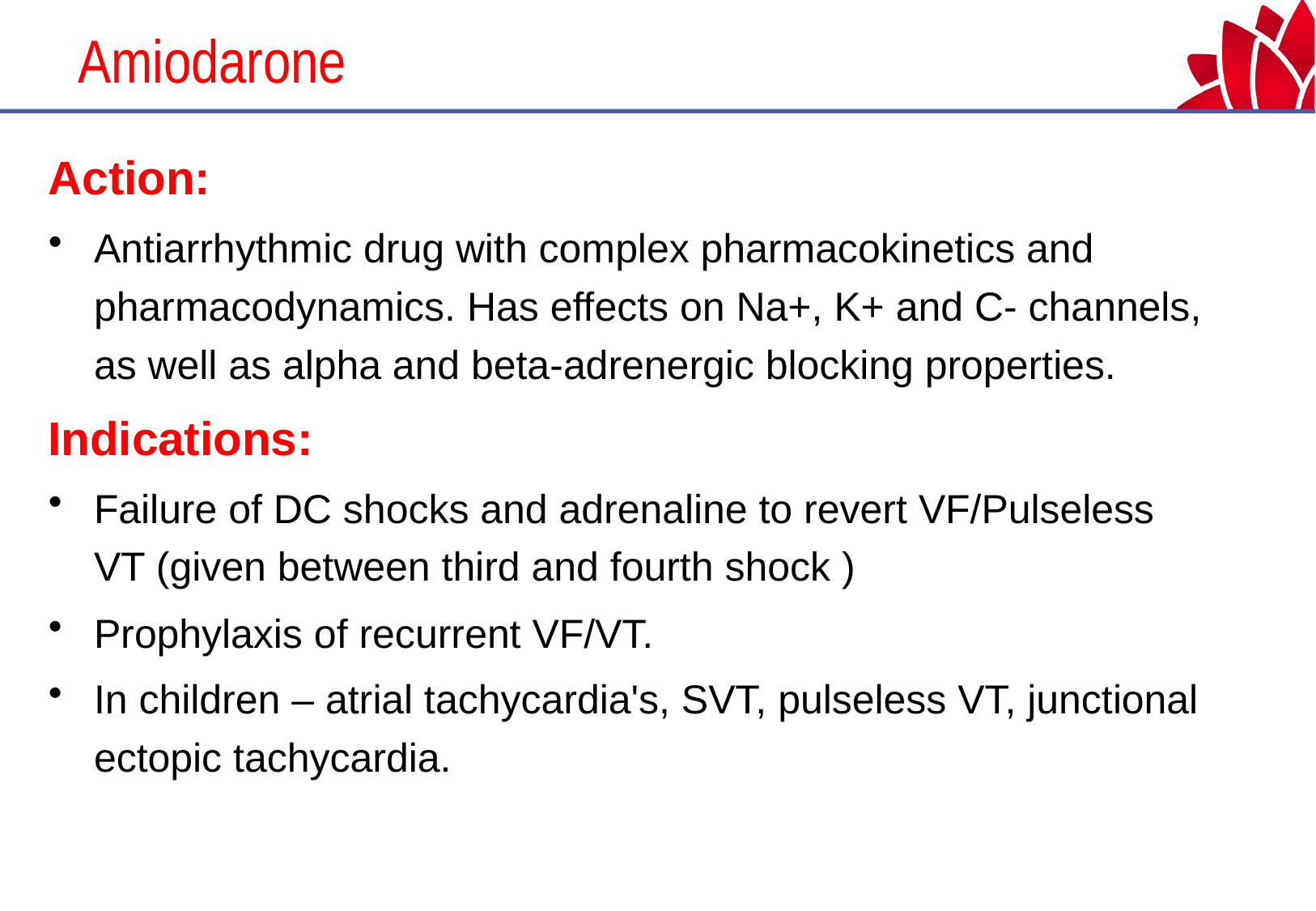

# Amiodarone
Action:
Antiarrhythmic drug with complex pharmacokinetics and pharmacodynamics. Has effects on Na+, K+ and C- channels, as well as alpha and beta-adrenergic blocking properties.
Indications:
Failure of DC shocks and adrenaline to revert VF/Pulseless VT (given between third and fourth shock )
Prophylaxis of recurrent VF/VT.
In children – atrial tachycardia's, SVT, pulseless VT, junctional ectopic tachycardia.